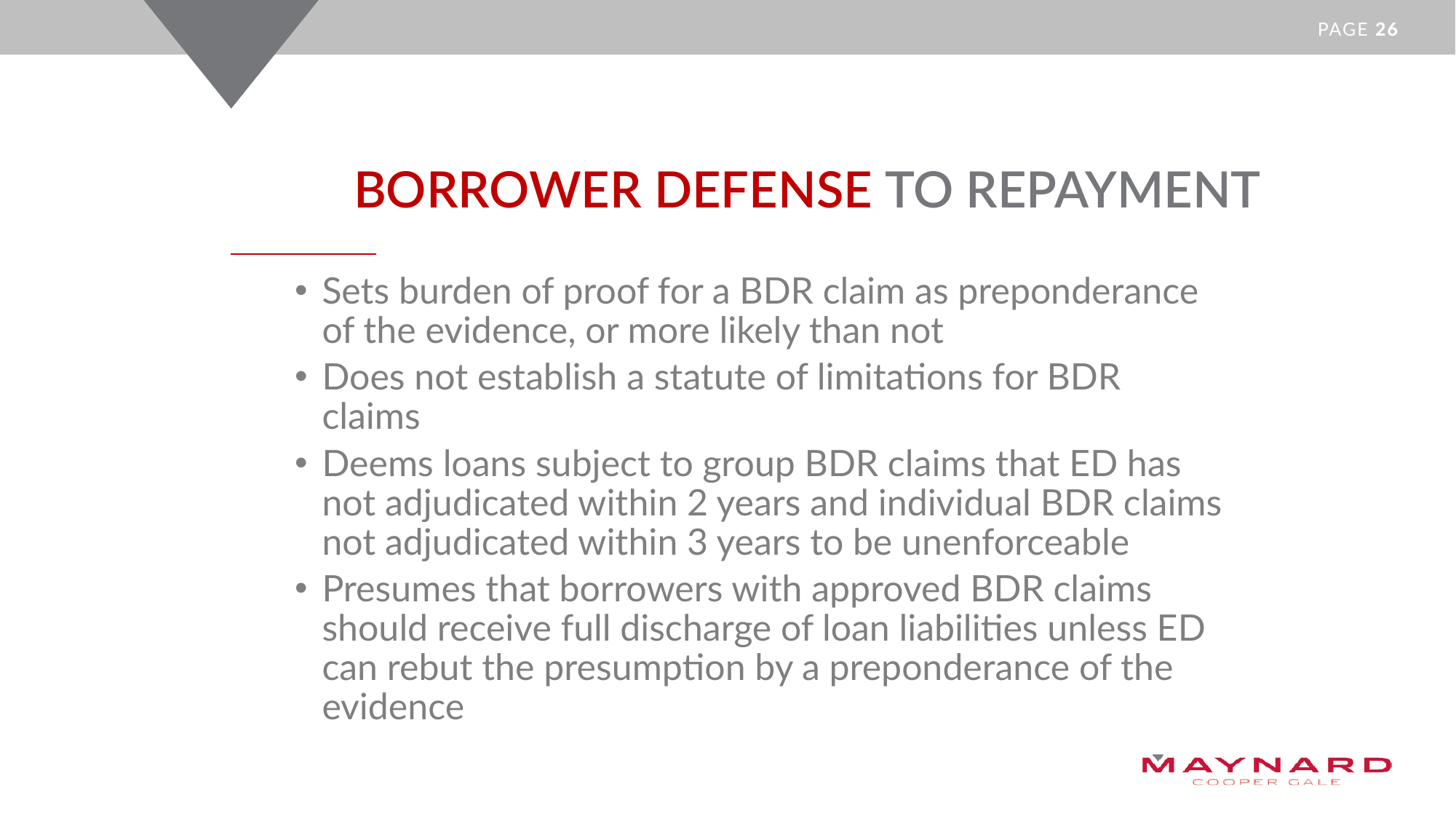

# BORROWER DEFENSE TO REPAYMENT
Sets burden of proof for a BDR claim as preponderance of the evidence, or more likely than not
Does not establish a statute of limitations for BDR claims
Deems loans subject to group BDR claims that ED has not adjudicated within 2 years and individual BDR claims not adjudicated within 3 years to be unenforceable
Presumes that borrowers with approved BDR claims should receive full discharge of loan liabilities unless ED can rebut the presumption by a preponderance of the evidence